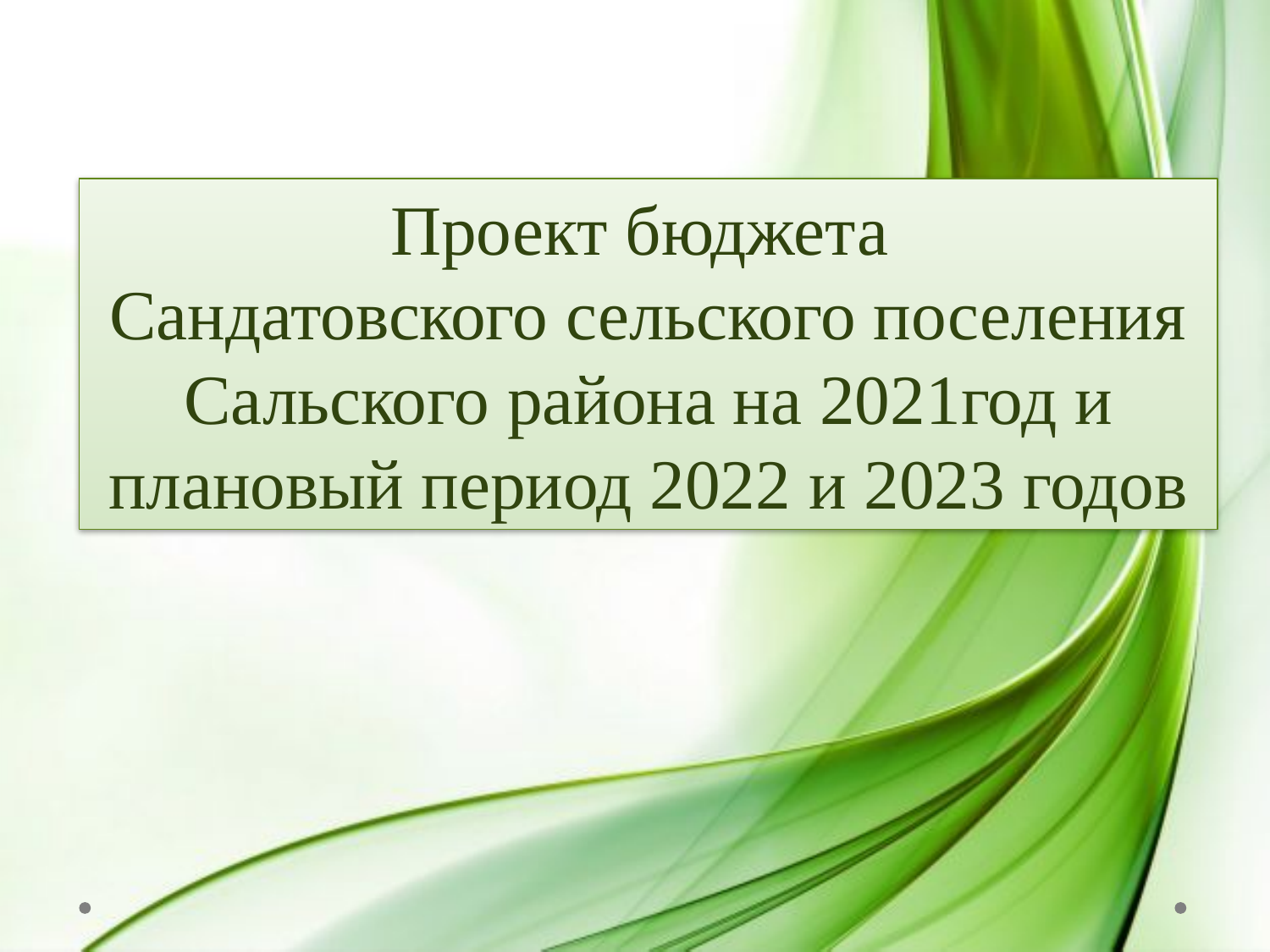

Проект бюджета
Сандатовского сельского поселения Сальского района на 2021год и плановый период 2022 и 2023 годов